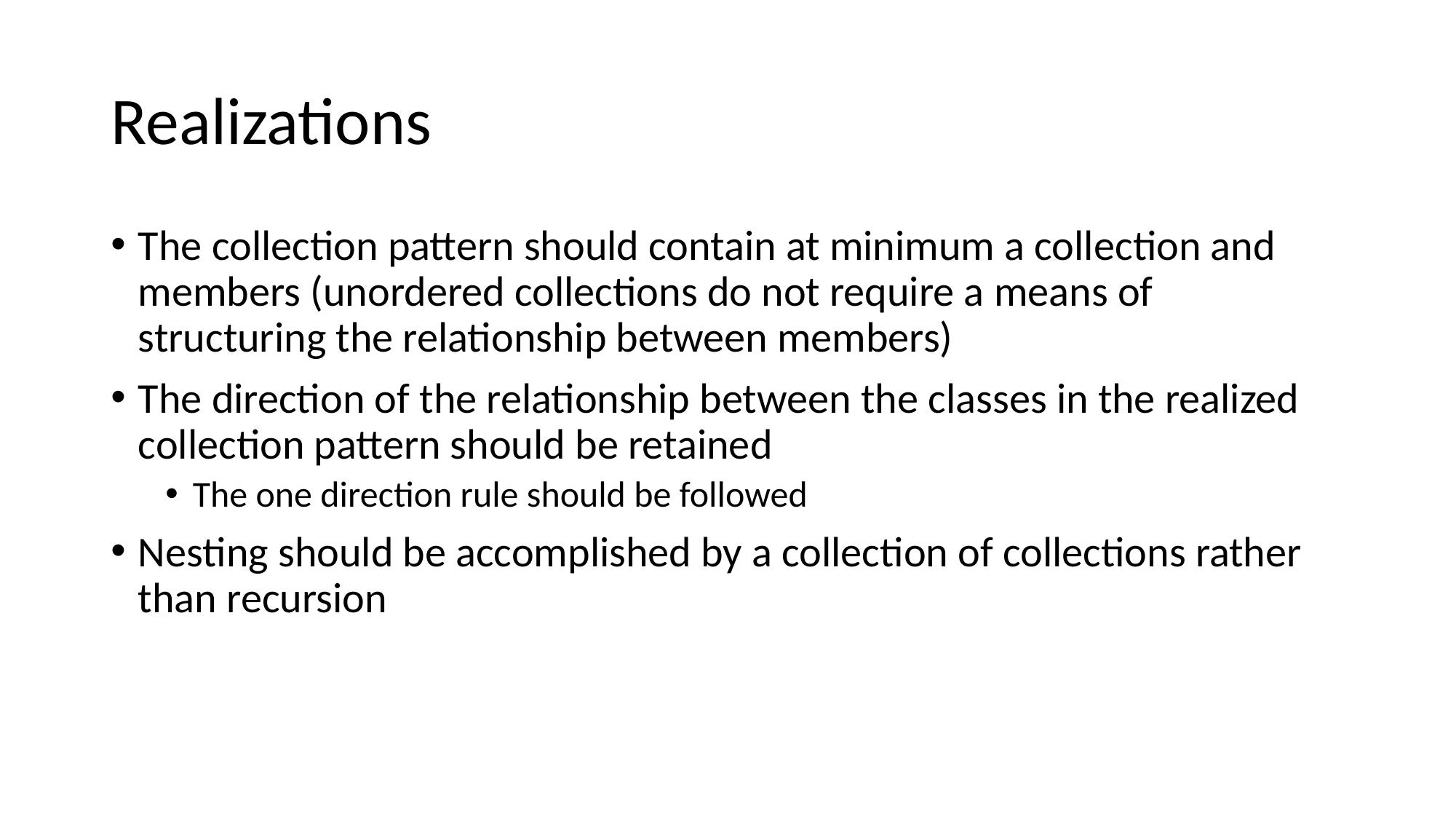

# Realizations
The collection pattern should contain at minimum a collection and members (unordered collections do not require a means of structuring the relationship between members)
The direction of the relationship between the classes in the realized collection pattern should be retained
The one direction rule should be followed
Nesting should be accomplished by a collection of collections rather than recursion